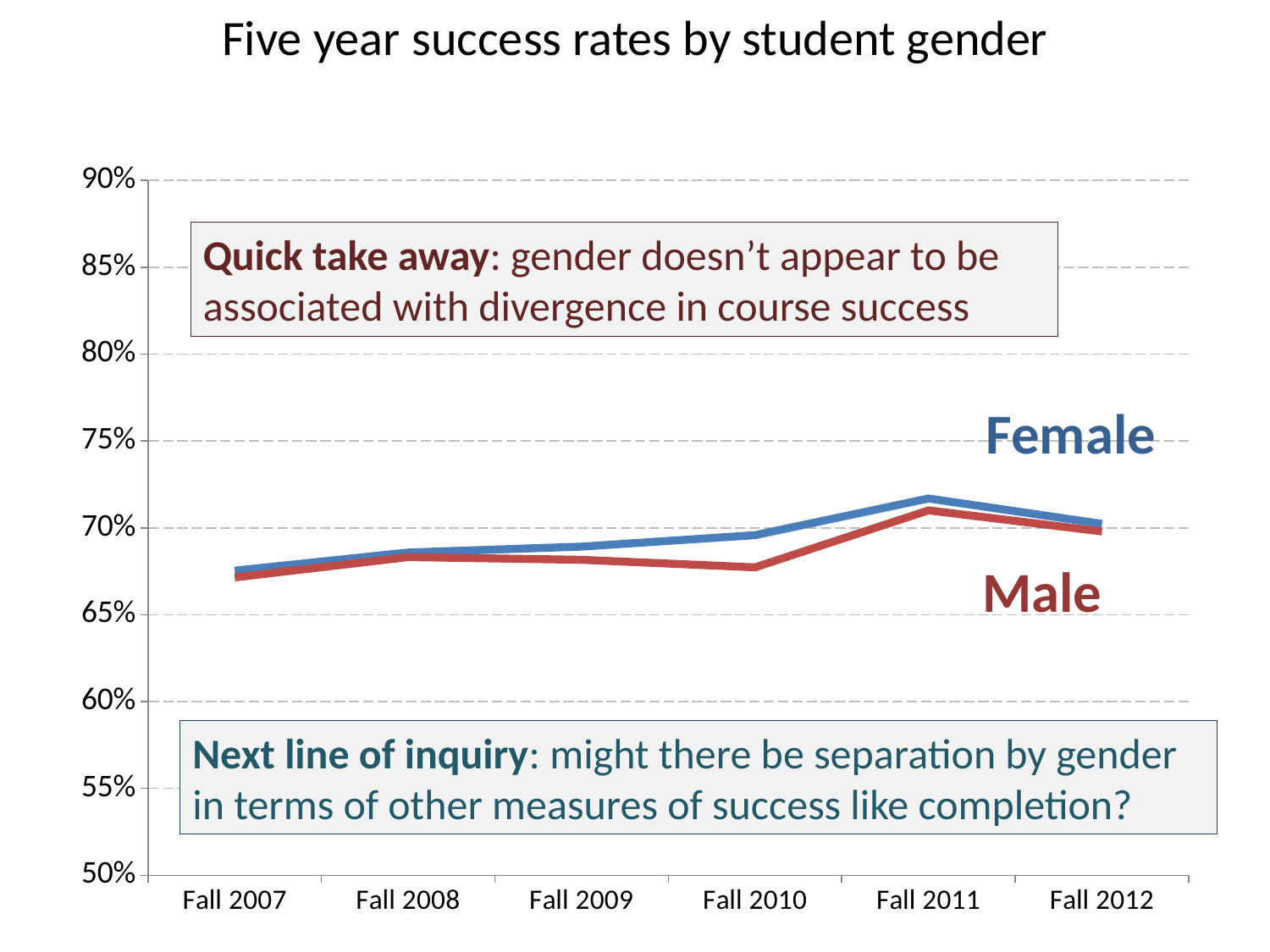

Five year success rates by student gender

### Chart

| Category |    Female |    Male |
|---|---|---|
| Fall 2007 | 0.6753367394333488 | 0.6714596949891067 |
| Fall 2008 | 0.6857906208254236 | 0.6831268051802851 |
| Fall 2009 | 0.6891700012908223 | 0.6815808498674593 |
| Fall 2010 | 0.6957913043478261 | 0.6772257419139713 |
| Fall 2011 | 0.7169100691775557 | 0.7100648112847884 |
| Fall 2012 | 0.7022743482050876 | 0.6979176393687553 |
Quick take away: gender doesn’t appear to be associated with divergence in course success
Female
Male
Next line of inquiry: might there be separation by gender in terms of other measures of success like completion?